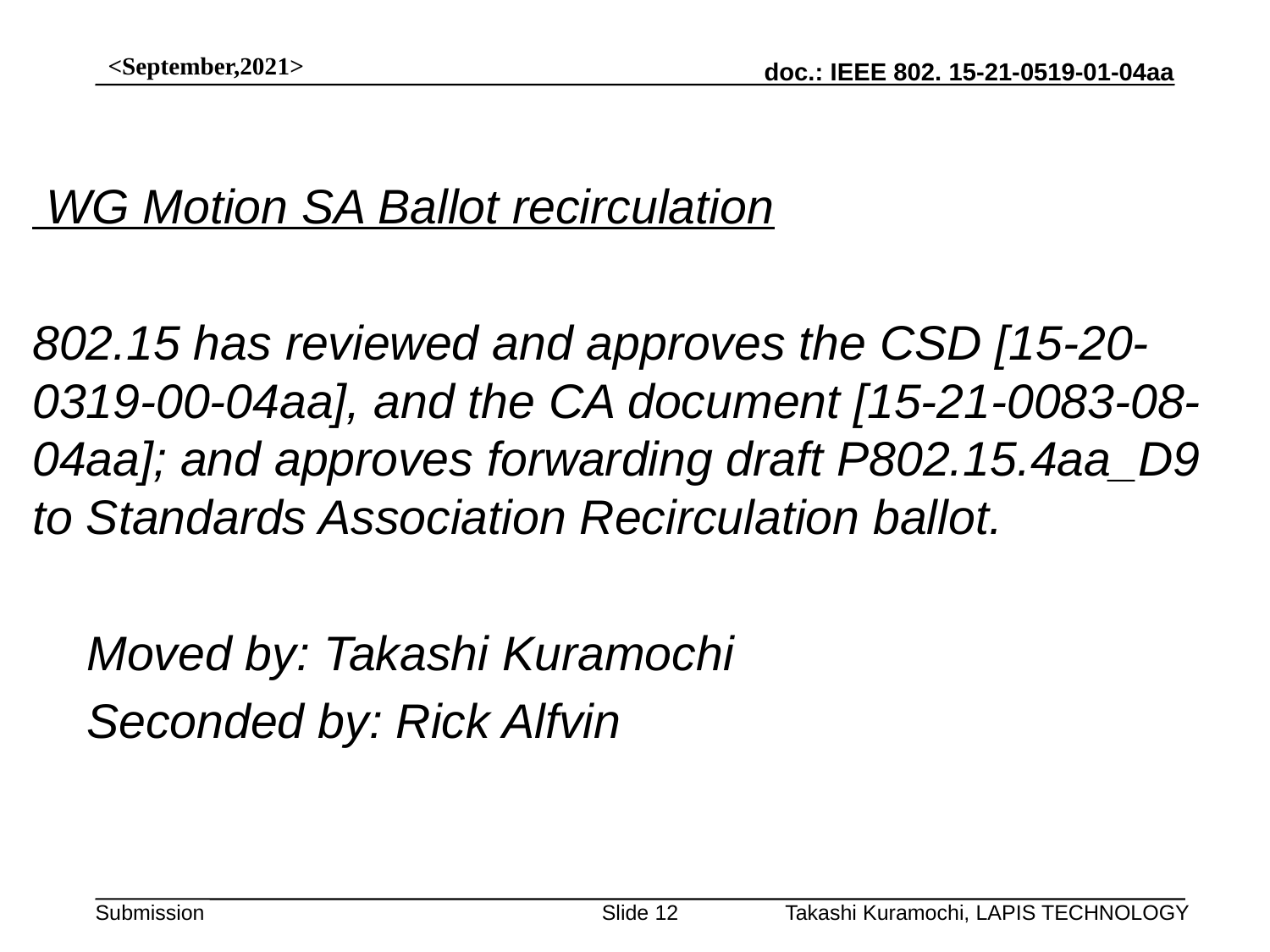

<September,2021>
 WG Motion SA Ballot recirculation

802.15 has reviewed and approves the CSD [15-20-0319-00-04aa], and the CA document [15-21-0083-08-04aa]; and approves forwarding draft P802.15.4aa_D9 to Standards Association Recirculation ballot.

    Moved by: Takashi Kuramochi
    Seconded by: Rick Alfvin
There is no discussion or objections.
The motion is approved  unanimous consent

Slide 12
Takashi Kuramochi, LAPIS TECHNOLOGY